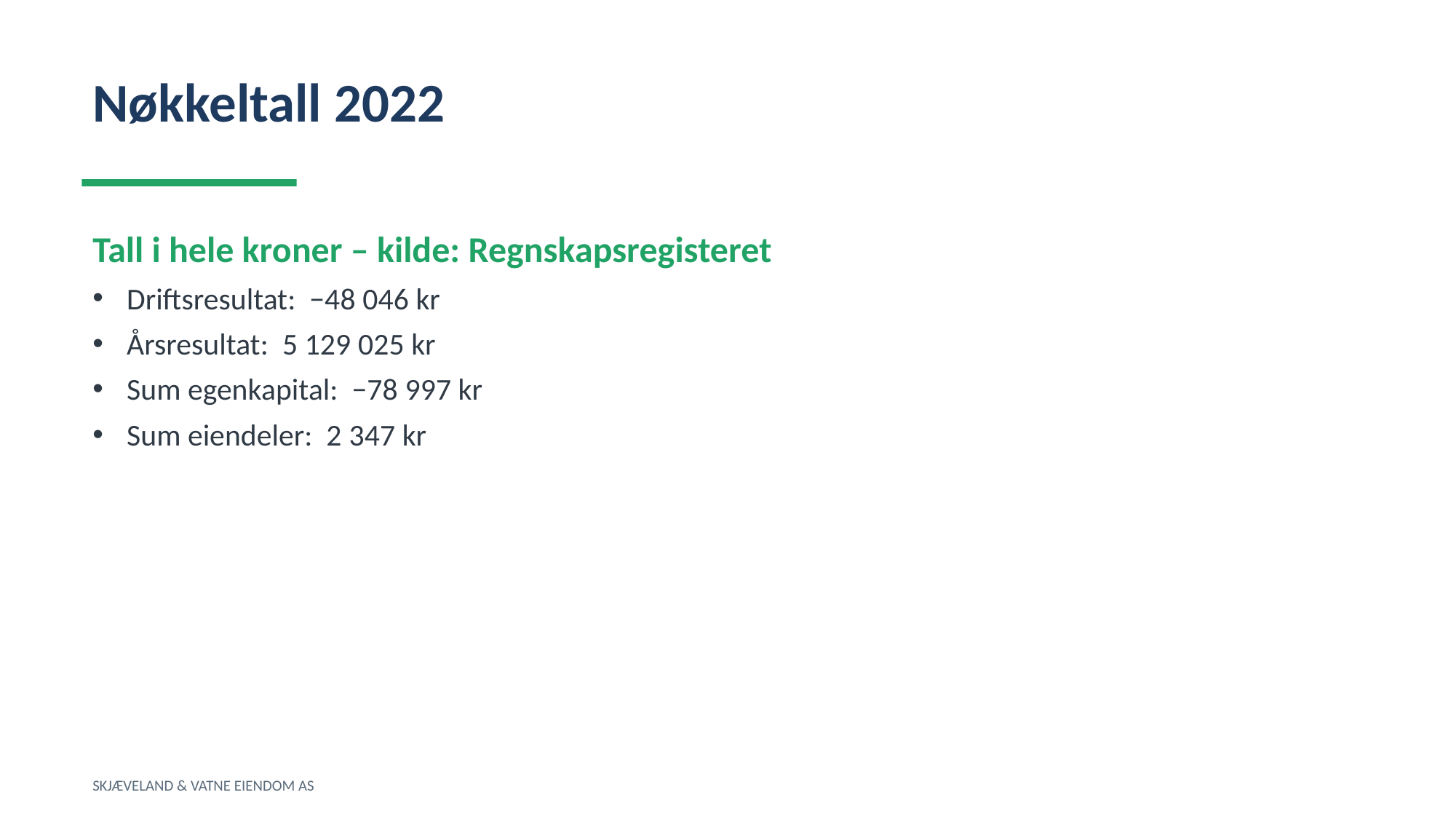

Nøkkeltall 2022

Tall i hele kroner – kilde: Regnskapsregisteret
Driftsresultat:  −48 046 kr
Årsresultat:  5 129 025 kr
Sum egenkapital:  −78 997 kr
Sum eiendeler:  2 347 kr
SKJÆVELAND & VATNE EIENDOM AS